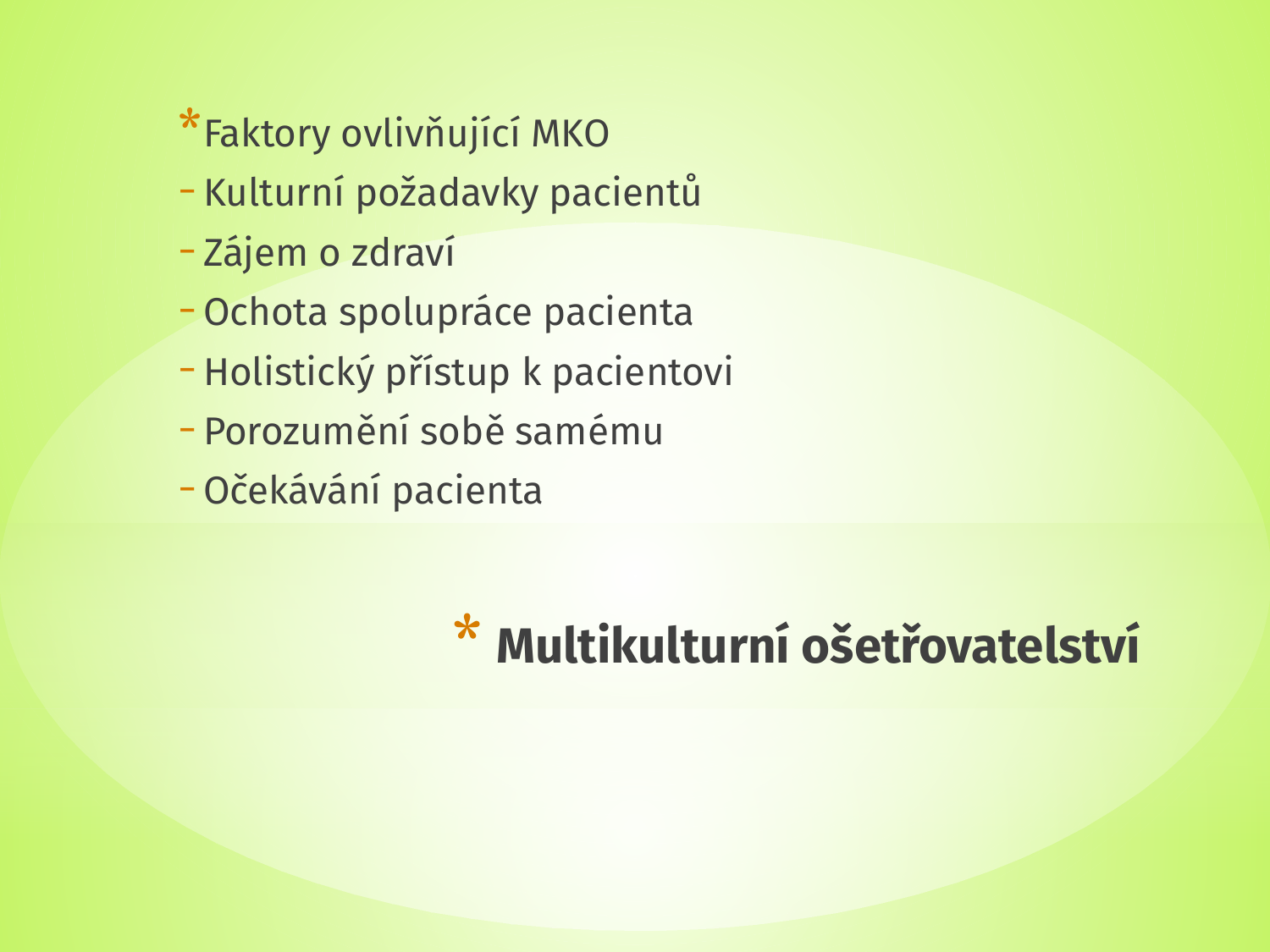

Faktory ovlivňující MKO
Kulturní požadavky pacientů
Zájem o zdraví
Ochota spolupráce pacienta
Holistický přístup k pacientovi
Porozumění sobě samému
Očekávání pacienta

# Multikulturní ošetřovatelství